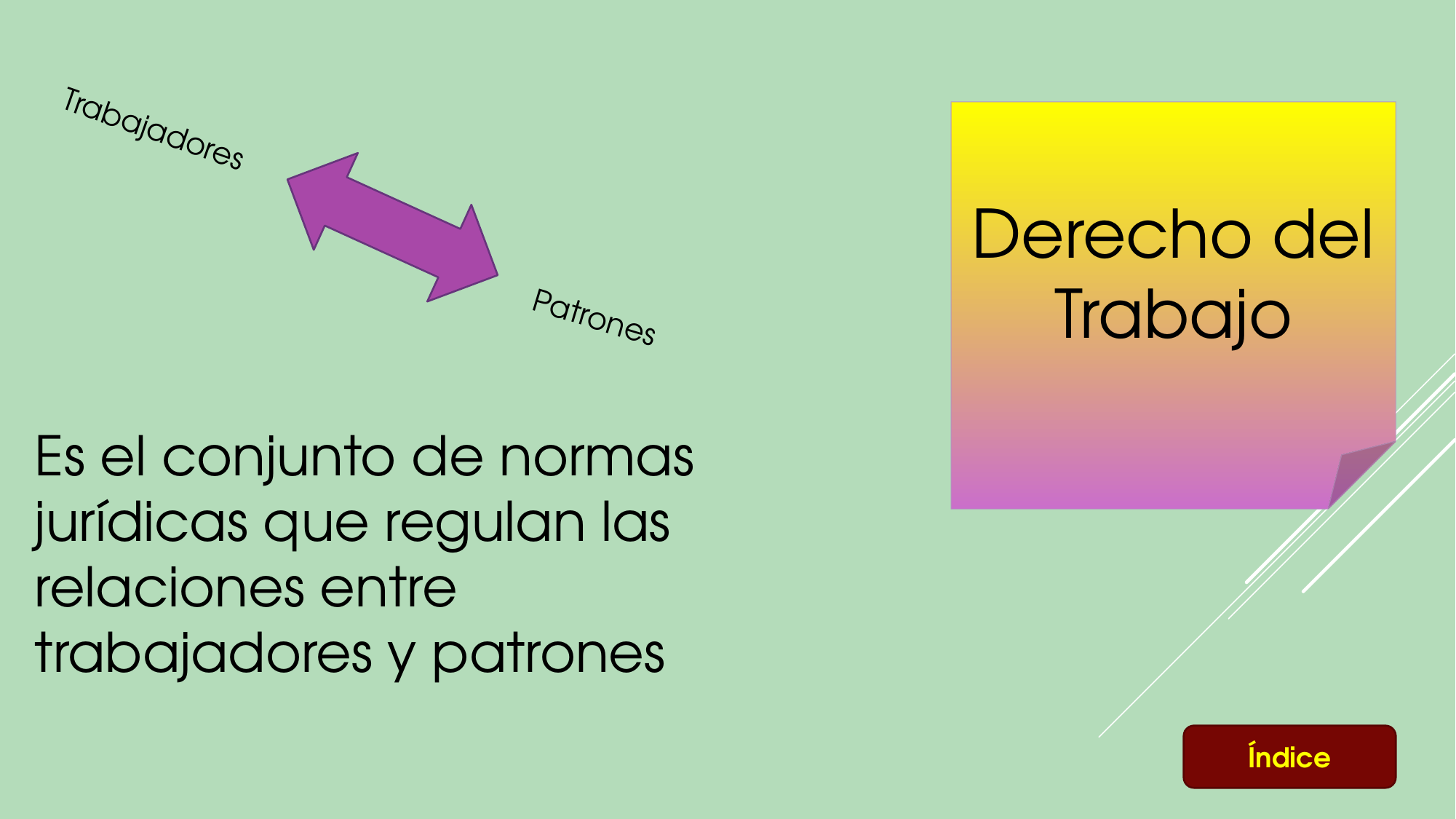

Derecho del Trabajo
Trabajadores

Patrones
Es el conjunto de normas jurídicas que regulan las relaciones entre trabajadores y patrones
Índice